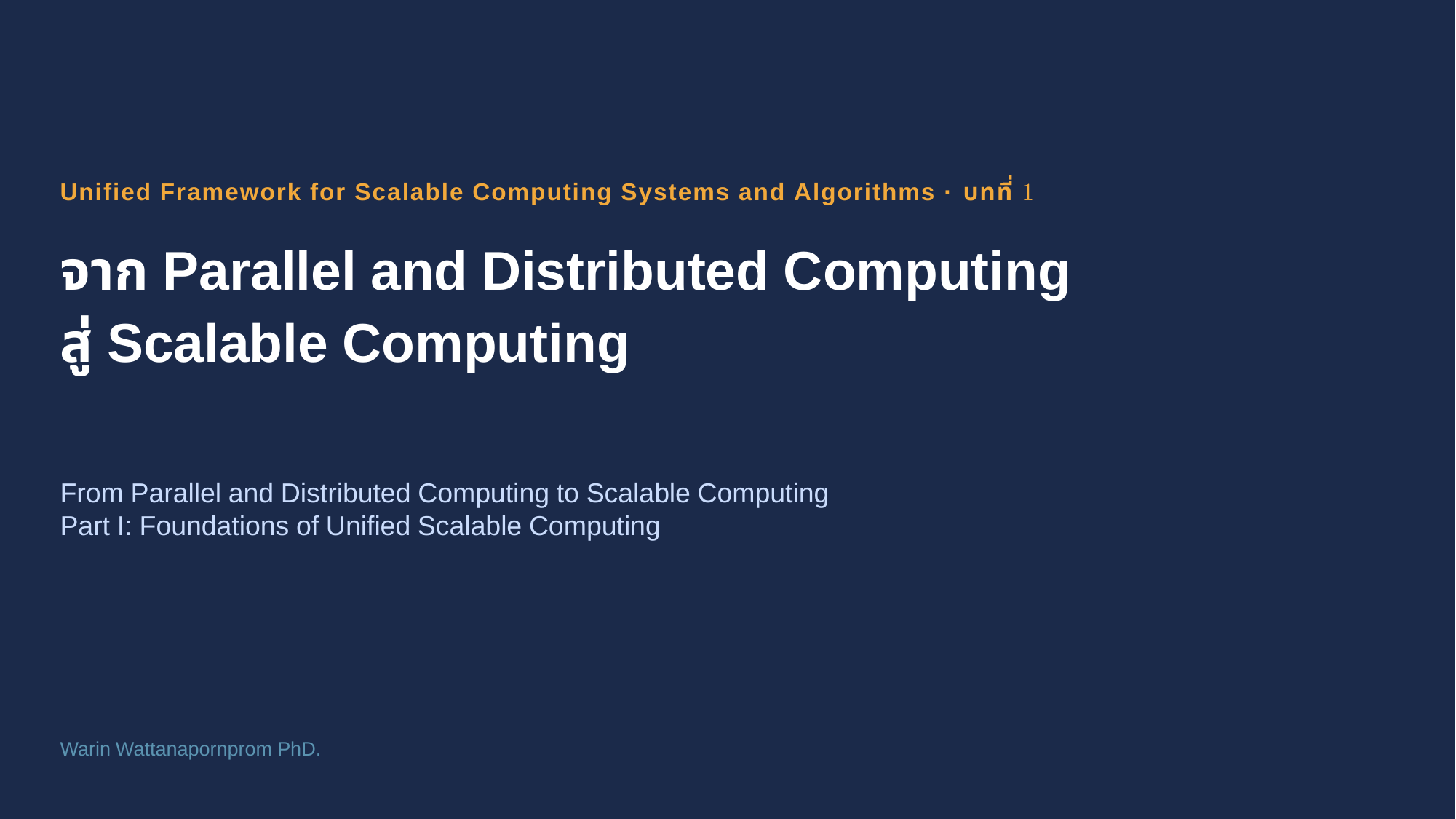

Unified Framework for Scalable Computing Systems and Algorithms · บทที่ 1
จาก Parallel and Distributed Computing
สู่ Scalable Computing
From Parallel and Distributed Computing to Scalable Computing
Part I: Foundations of Unified Scalable Computing
Warin Wattanapornprom PhD.